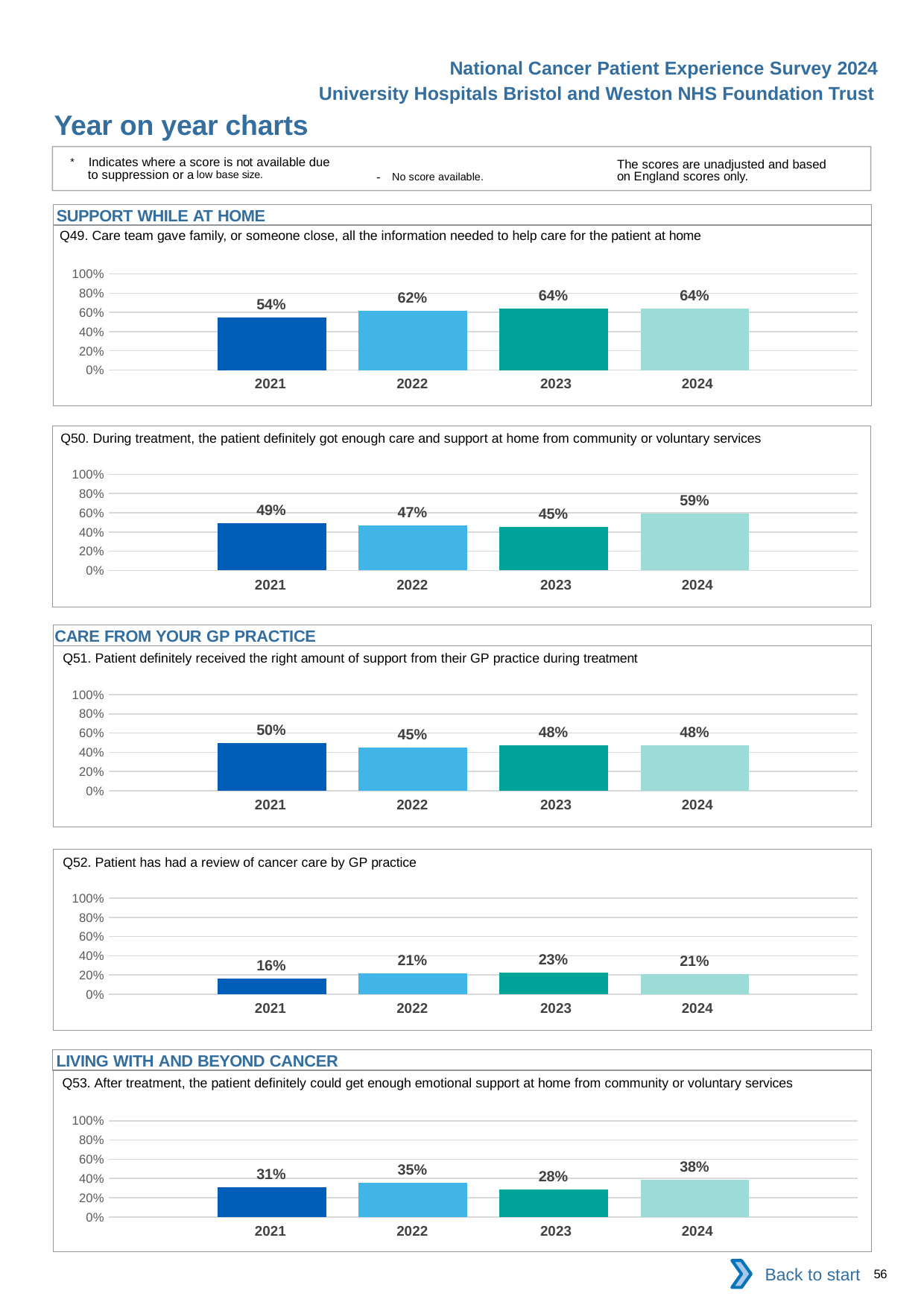

National Cancer Patient Experience Survey 2024
University Hospitals Bristol and Weston NHS Foundation Trust
Year on year charts

*  Indicates where a score is not available due to suppression or a low base size.
The scores are unadjusted and based on England scores only.
- No score available.
SUPPORT WHILE AT HOME
Q49. Care team gave family, or someone close, all the information needed to help care for the patient at home

### Chart

| Category | 2021 | 2022 | 2023 | 2024 |
|---|---|---|---|---|
| Category 1 | 0.5438144 | 0.6191781 | 0.6422764 | 0.6361607 |
| 2021 | 2022 | 2023 | 2024 |
| --- | --- | --- | --- |
Q50. During treatment, the patient definitely got enough care and support at home from community or voluntary services

### Chart

| Category | 2021 | 2022 | 2023 | 2024 |
|---|---|---|---|---|
| Category 1 | 0.4896907 | 0.4705882 | 0.4521277 | 0.592437 |
| 2021 | 2022 | 2023 | 2024 |
| --- | --- | --- | --- |
CARE FROM YOUR GP PRACTICE
Q51. Patient definitely received the right amount of support from their GP practice during treatment

### Chart

| Category | 2021 | 2022 | 2023 | 2024 |
|---|---|---|---|---|
| Category 1 | 0.4966887 | 0.4464832 | 0.4750831 | 0.4752747 |
| 2021 | 2022 | 2023 | 2024 |
| --- | --- | --- | --- |
Q52. Patient has had a review of cancer care by GP practice

### Chart

| Category | 2021 | 2022 | 2023 | 2024 |
|---|---|---|---|---|
| Category 1 | 0.1636029 | 0.2148148 | 0.226691 | 0.2089552 |
| 2021 | 2022 | 2023 | 2024 |
| --- | --- | --- | --- |
LIVING WITH AND BEYOND CANCER
Q53. After treatment, the patient definitely could get enough emotional support at home from community or voluntary services

### Chart

| Category | 2021 | 2022 | 2023 | 2024 |
|---|---|---|---|---|
| Category 1 | 0.3088235 | 0.3534483 | 0.2835821 | 0.3835616 |
| 2021 | 2022 | 2023 | 2024 |
| --- | --- | --- | --- |
Back to start

56